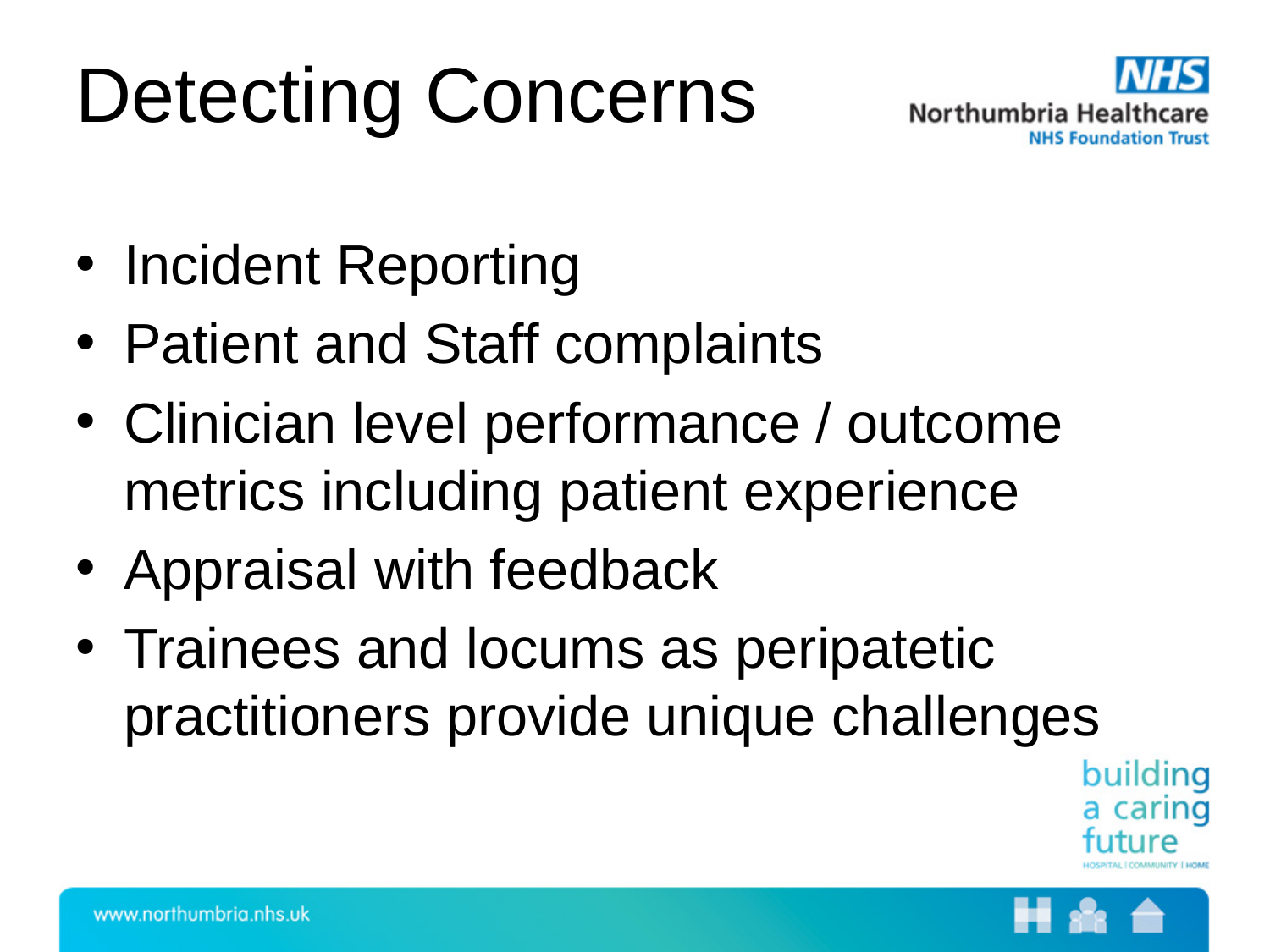

# Detecting Concerns
Incident Reporting
Patient and Staff complaints
Clinician level performance / outcome metrics including patient experience
Appraisal with feedback
Trainees and locums as peripatetic practitioners provide unique challenges